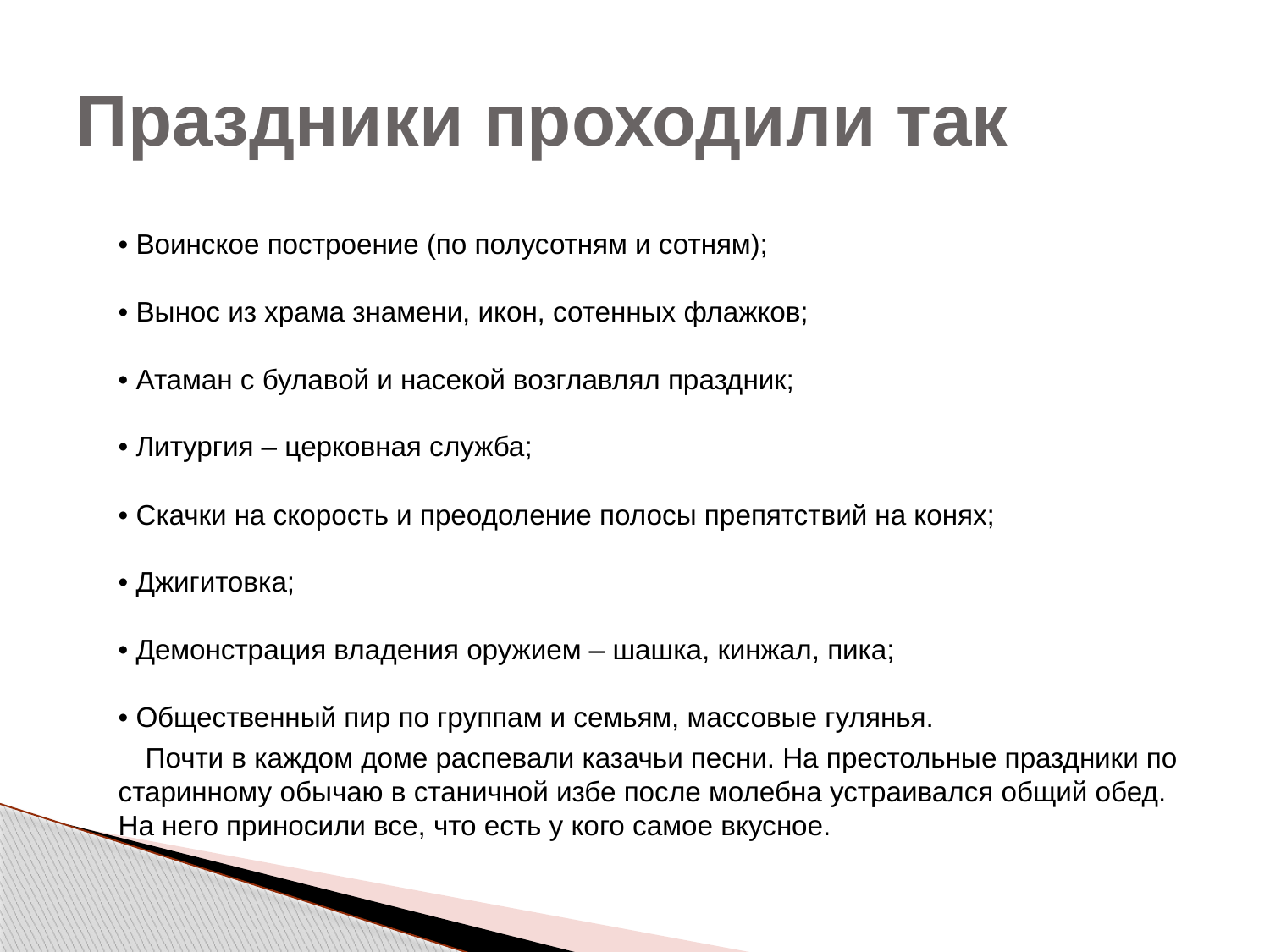

# Праздники проходили так
• Воинское построение (по полусотням и сотням);
• Вынос из храма знамени, икон, сотенных флажков;
• Атаман с булавой и насекой возглавлял праздник;
• Литургия – церковная служба;
• Скачки на скорость и преодоление полосы препятствий на конях;
• Джигитовка;
• Демонстрация владения оружием – шашка, кинжал, пика;
• Общественный пир по группам и семьям, массовые гулянья.
        Почти в каждом доме распевали казачьи песни. На престольные праздники по старинному обычаю в станичной избе после молебна устраивался общий обед. На него приносили все, что есть у кого самое вкусное.